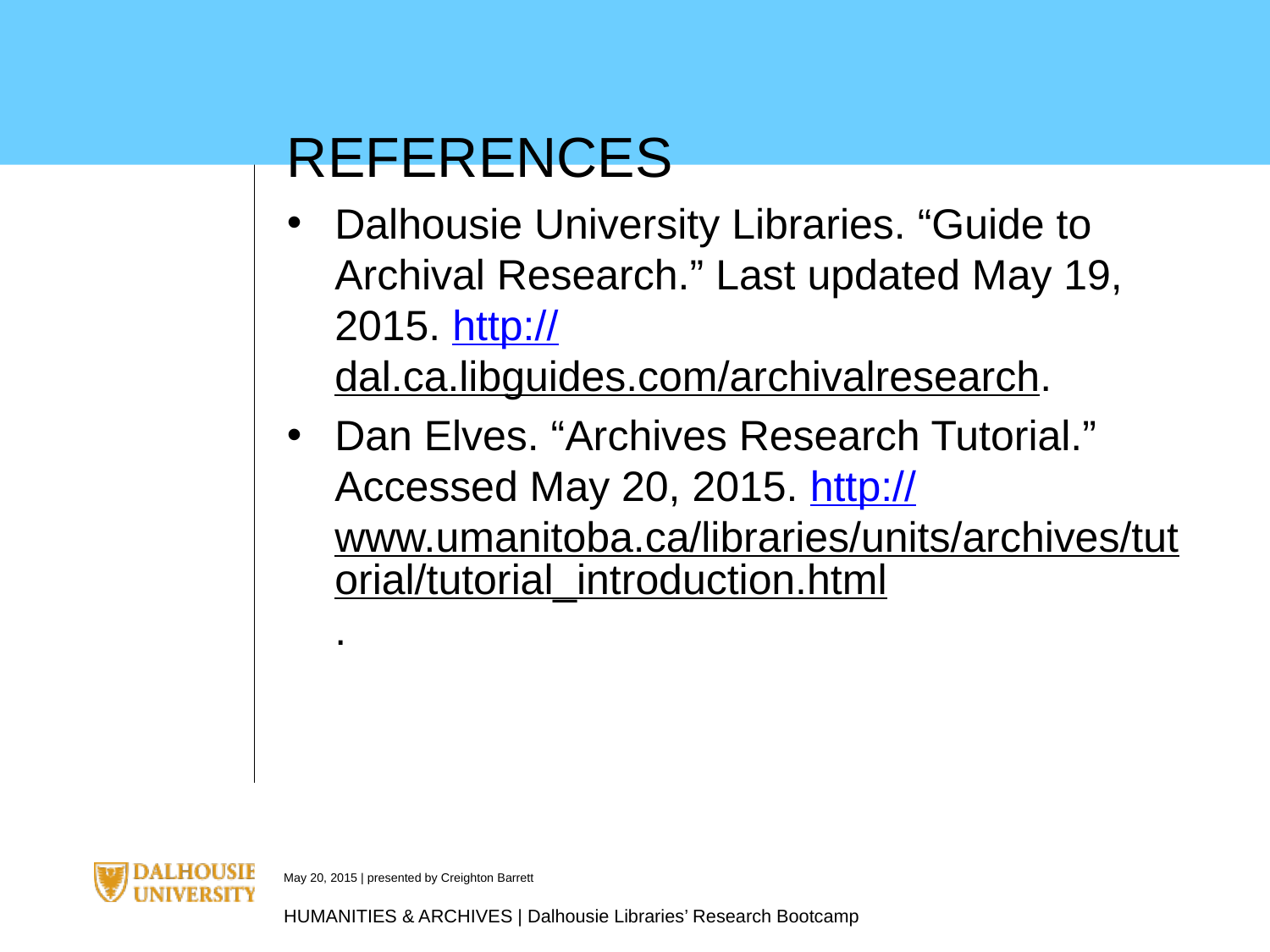

REFERENCES
Dalhousie University Libraries. “Guide to Archival Research.” Last updated May 19, 2015. http://dal.ca.libguides.com/archivalresearch.
Dan Elves. “Archives Research Tutorial.” Accessed May 20, 2015. http://www.umanitoba.ca/libraries/units/archives/tutorial/tutorial_introduction.html.